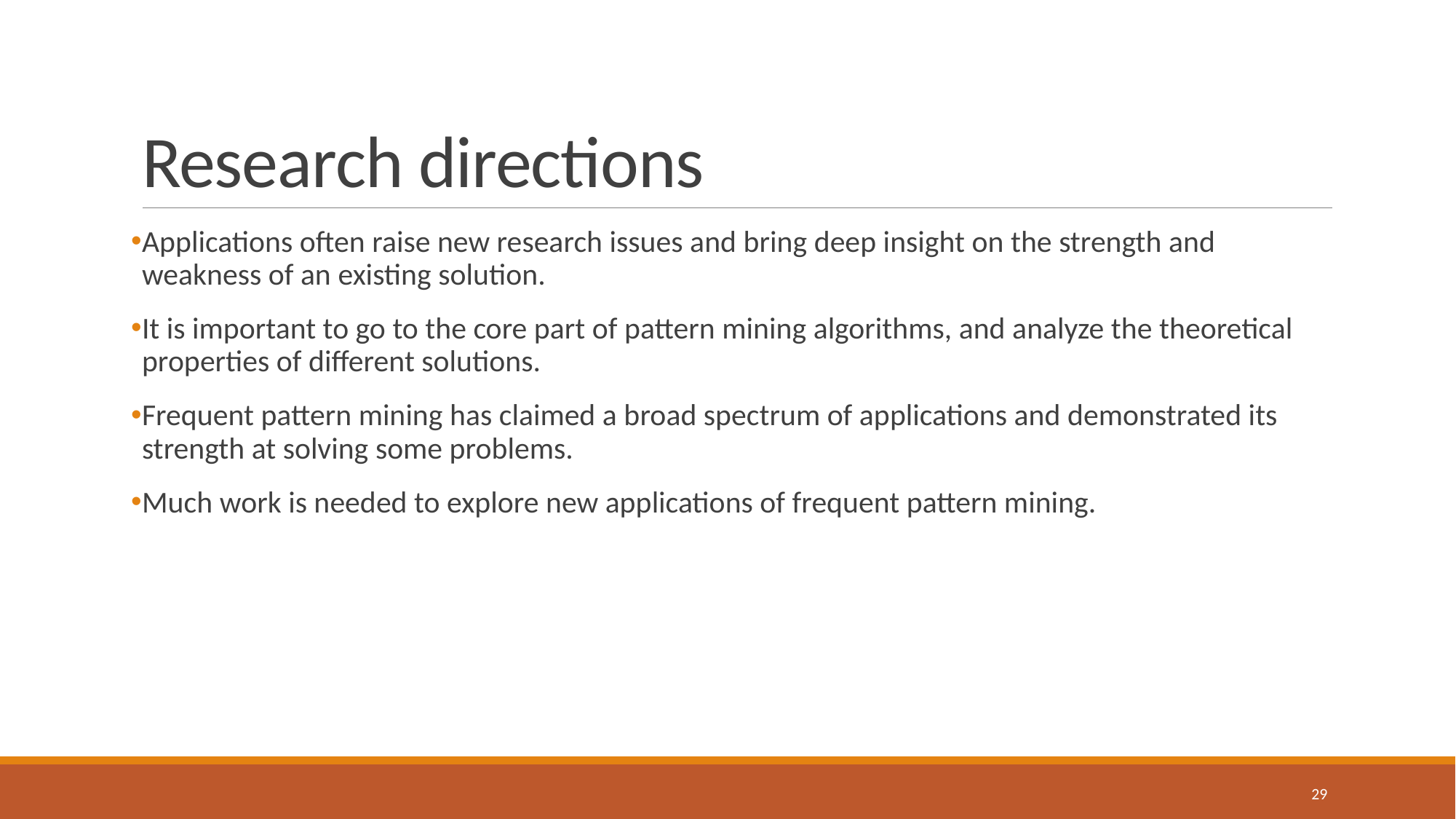

# Research directions
Applications often raise new research issues and bring deep insight on the strength and weakness of an existing solution.
It is important to go to the core part of pattern mining algorithms, and analyze the theoretical properties of different solutions.
Frequent pattern mining has claimed a broad spectrum of applications and demonstrated its strength at solving some problems.
Much work is needed to explore new applications of frequent pattern mining.
29